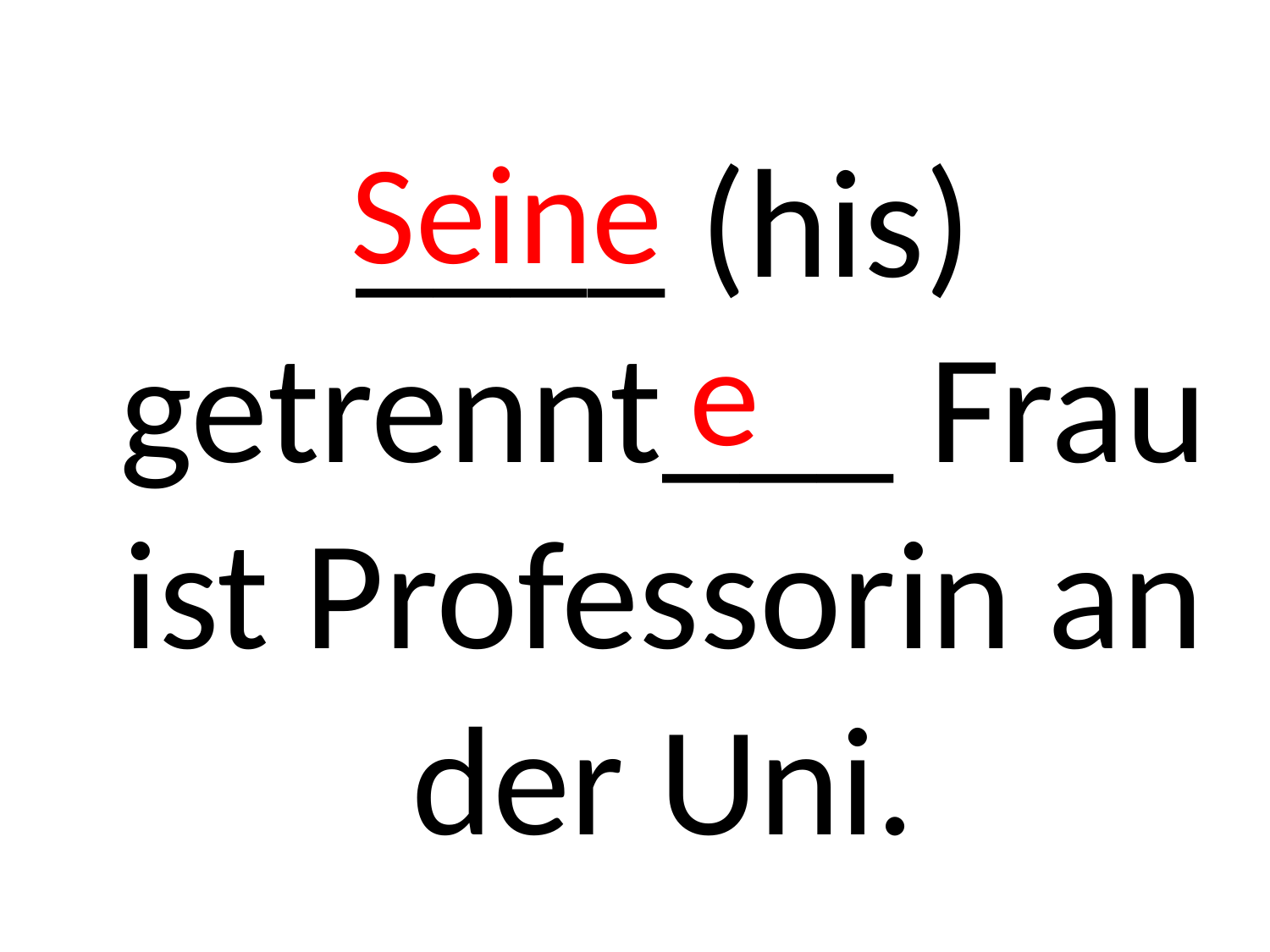

Seine
# ____ (his) getrennt___ Frau ist Professorin an der Uni.
e